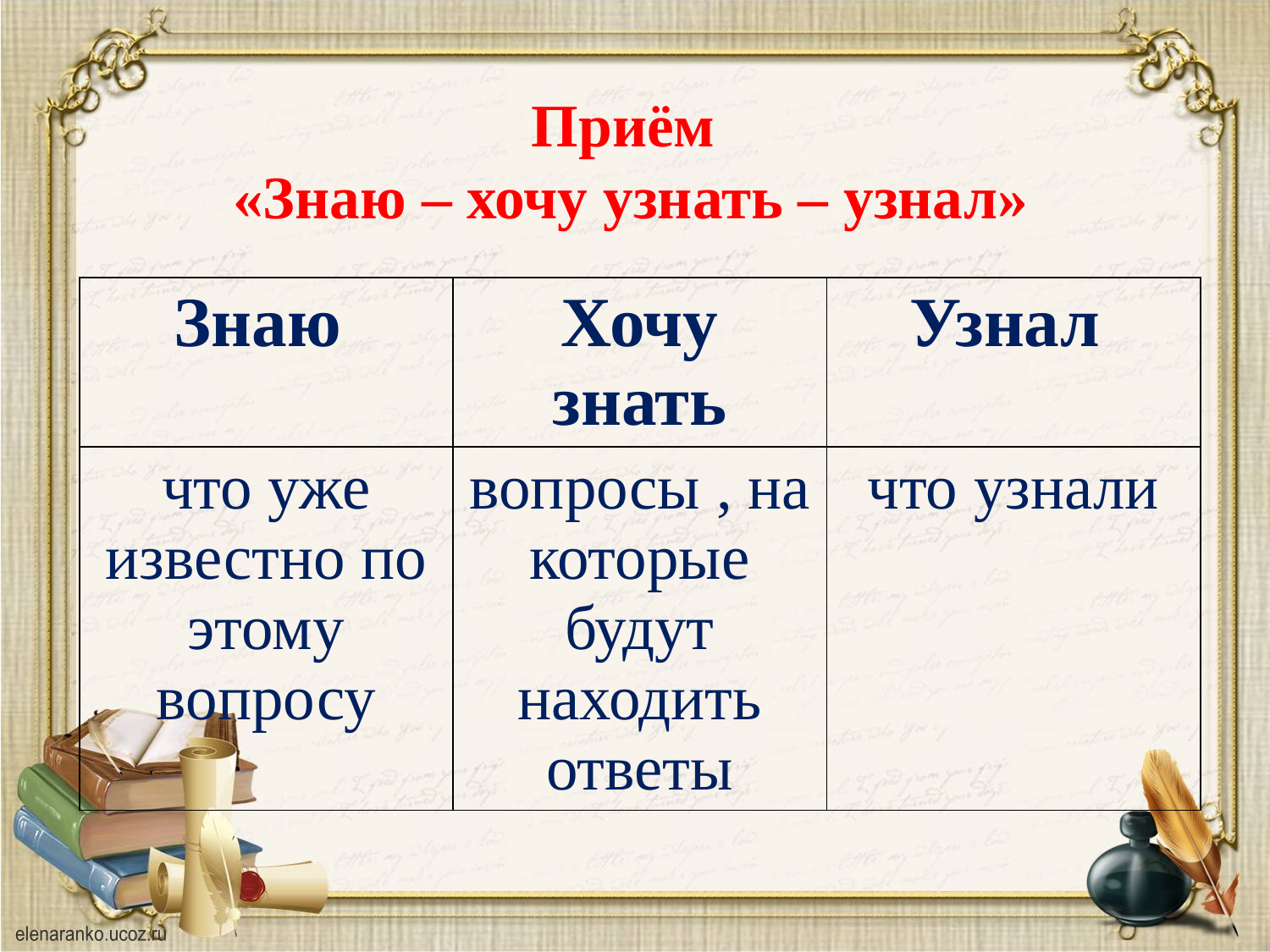

# Приём «Знаю – хочу узнать – узнал»
| Знаю | Хочу знать | Узнал |
| --- | --- | --- |
| что уже известно по этому вопросу | вопросы , на которые будут находить ответы | что узнали |